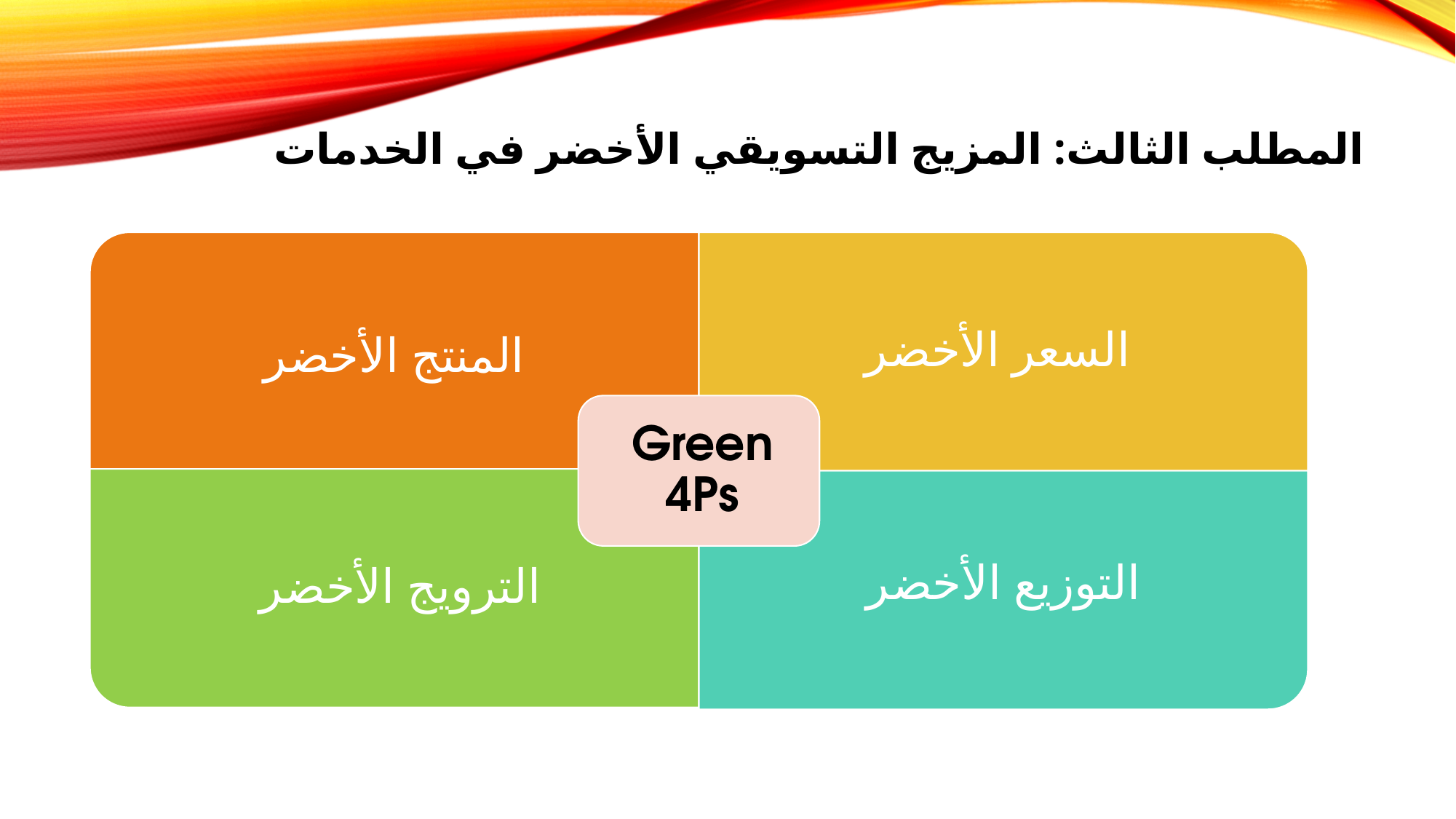

# المطلب الثالث: المزيج التسويقي الأخضر في الخدمات
المنتج الأخضر
السعر الأخضر
الترويج الأخضر
التوزيع الأخضر
Green 4Ps